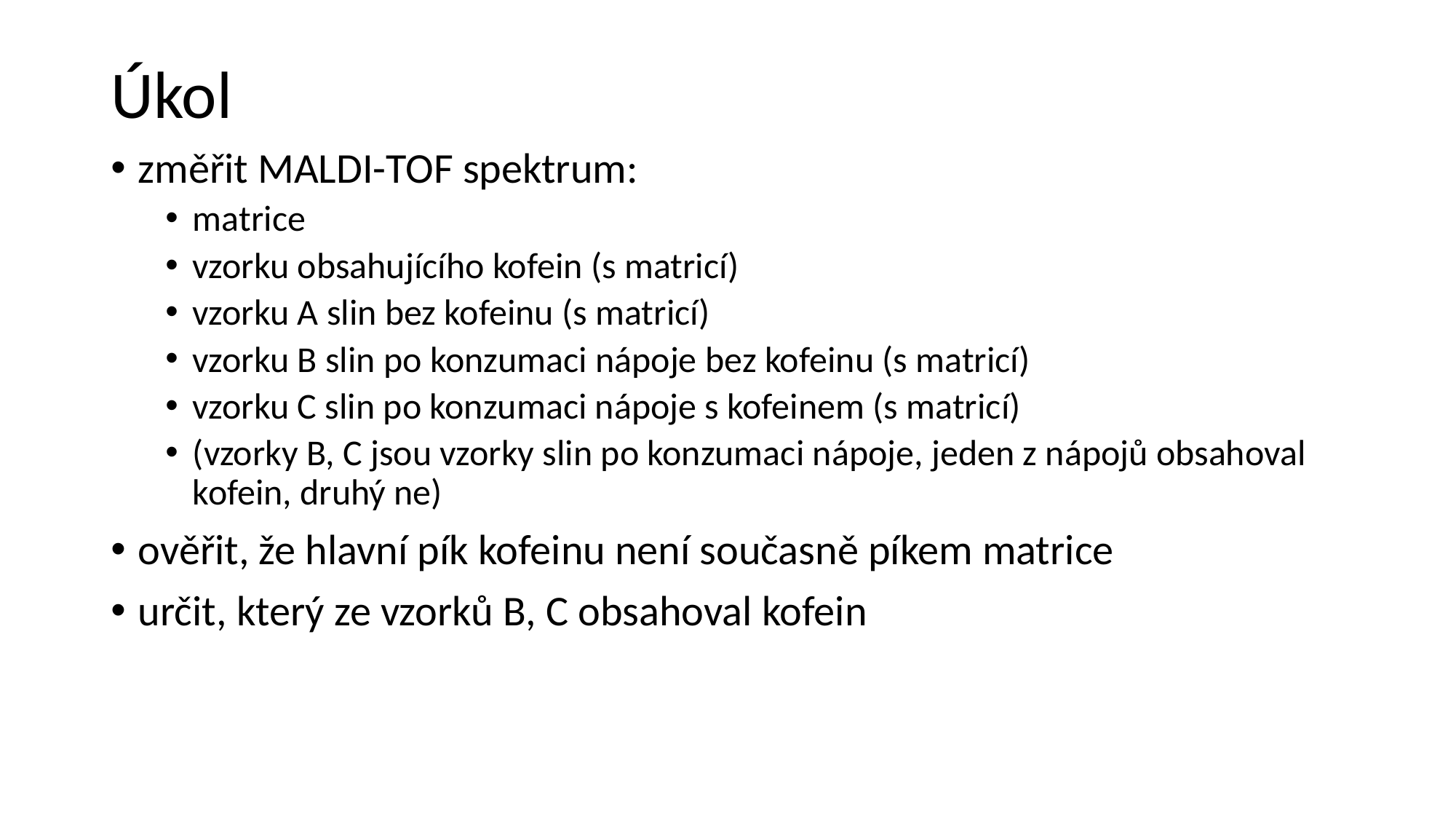

# Úkol
změřit MALDI-TOF spektrum:
matrice
vzorku obsahujícího kofein (s matricí)
vzorku A slin bez kofeinu (s matricí)
vzorku B slin po konzumaci nápoje bez kofeinu (s matricí)
vzorku C slin po konzumaci nápoje s kofeinem (s matricí)
(vzorky B, C jsou vzorky slin po konzumaci nápoje, jeden z nápojů obsahoval kofein, druhý ne)
ověřit, že hlavní pík kofeinu není současně píkem matrice
určit, který ze vzorků B, C obsahoval kofein